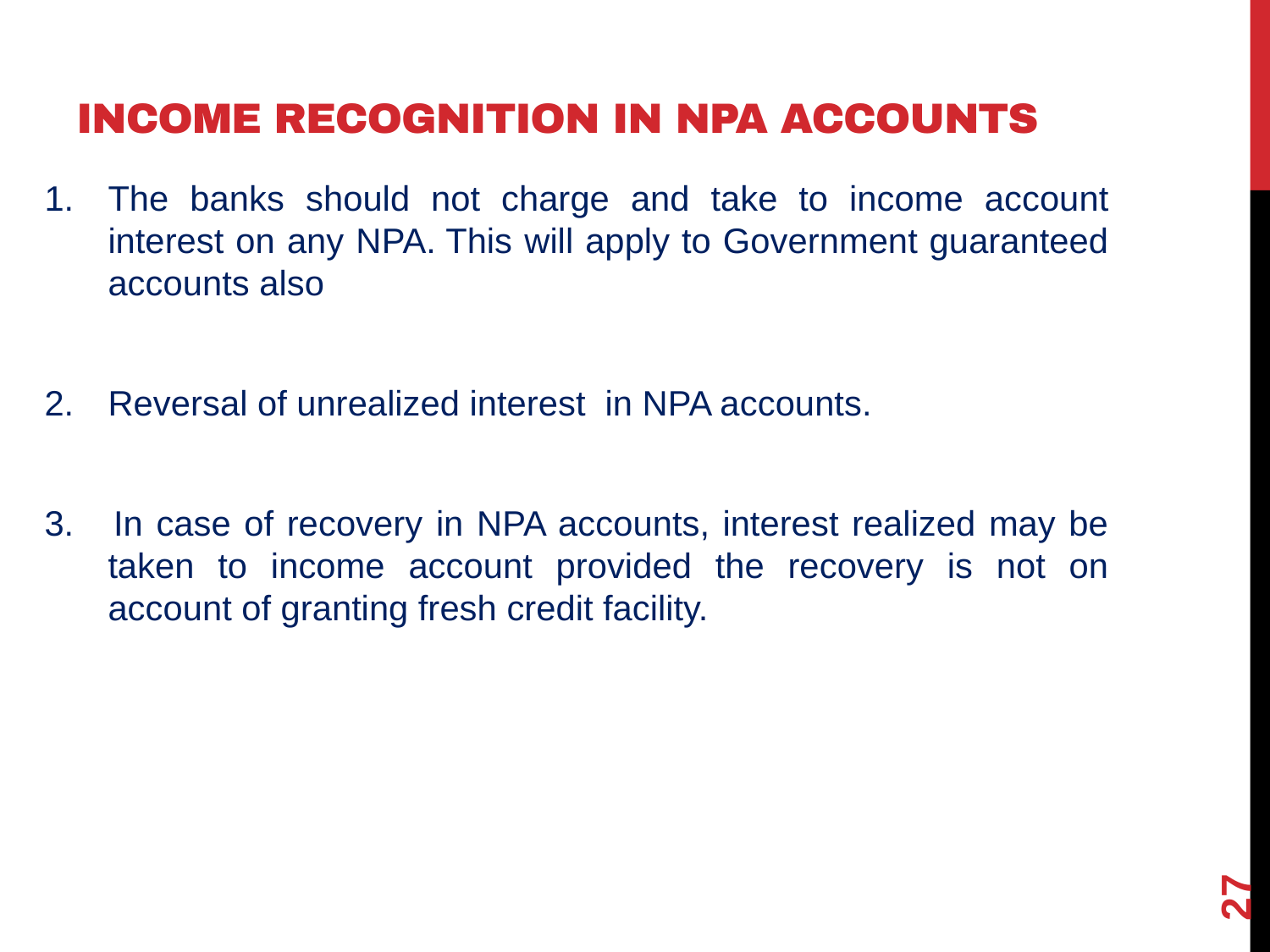

# INCOME RECOGNITION IN NPA ACCOUNTS
The banks should not charge and take to income account interest on any NPA. This will apply to Government guaranteed accounts also

Reversal of unrealized interest  in NPA accounts.

3.   In case of recovery in NPA accounts, interest realized may be taken to income account provided the recovery is not on account of granting fresh credit facility.
27